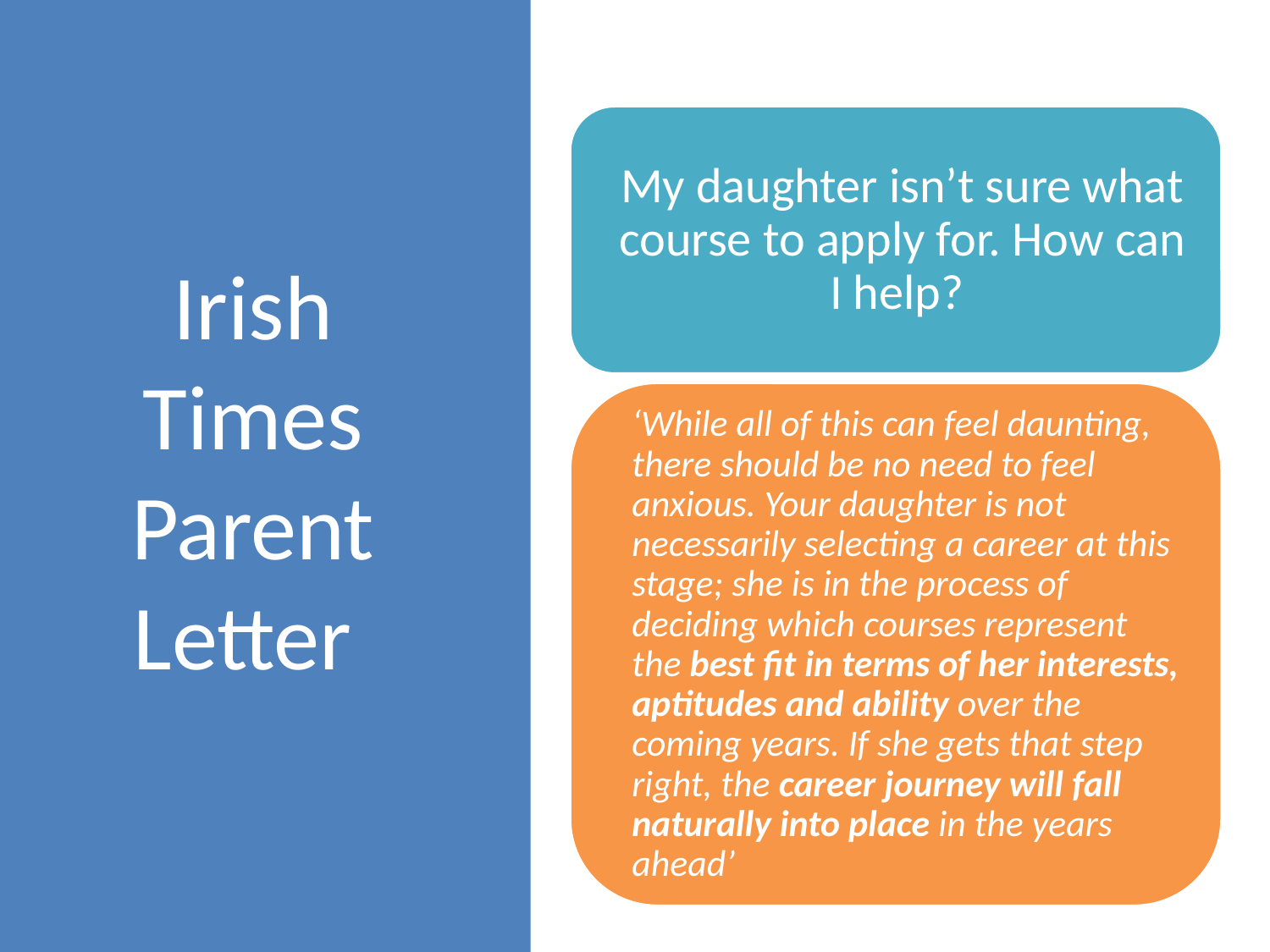

# Irish Times Parent Letter
My daughter isn’t sure what course to apply for. How can I help?
‘While all of this can feel daunting, there should be no need to feel anxious. Your daughter is not necessarily selecting a career at this stage; she is in the process of deciding which courses represent the best fit in terms of her interests, aptitudes and ability over the coming years. If she gets that step right, the career journey will fall naturally into place in the years ahead’